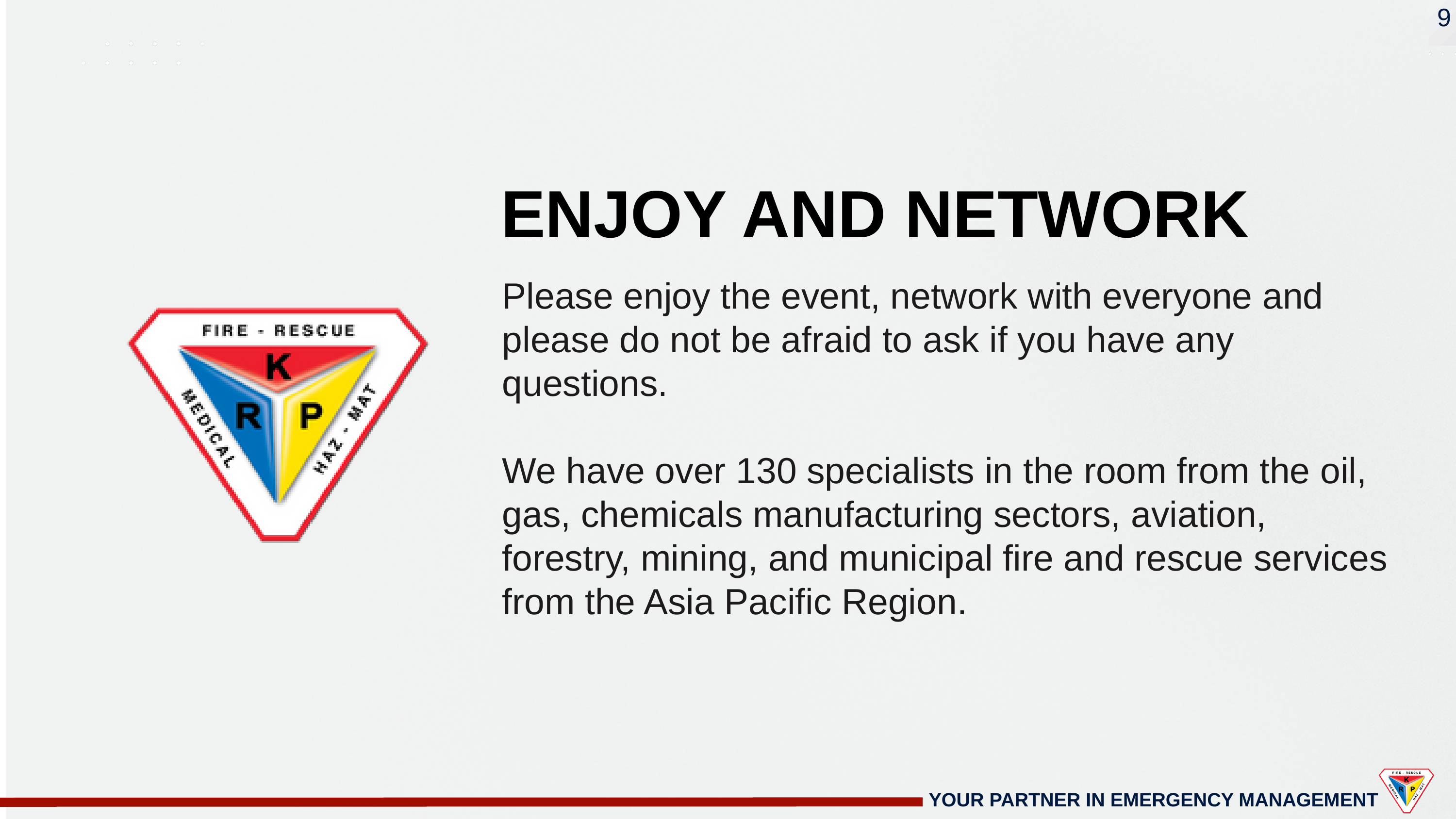

9

ENJOY AND NETWORK

Please enjoy the event, network with everyone and please do not be afraid to ask if you have any questions.

We have over 130 specialists in the room from the oil, gas, chemicals manufacturing sectors, aviation, forestry, mining, and municipal fire and rescue services from the Asia Pacific Region.

YOUR PARTNER IN EMERGENCY MANAGEMENT